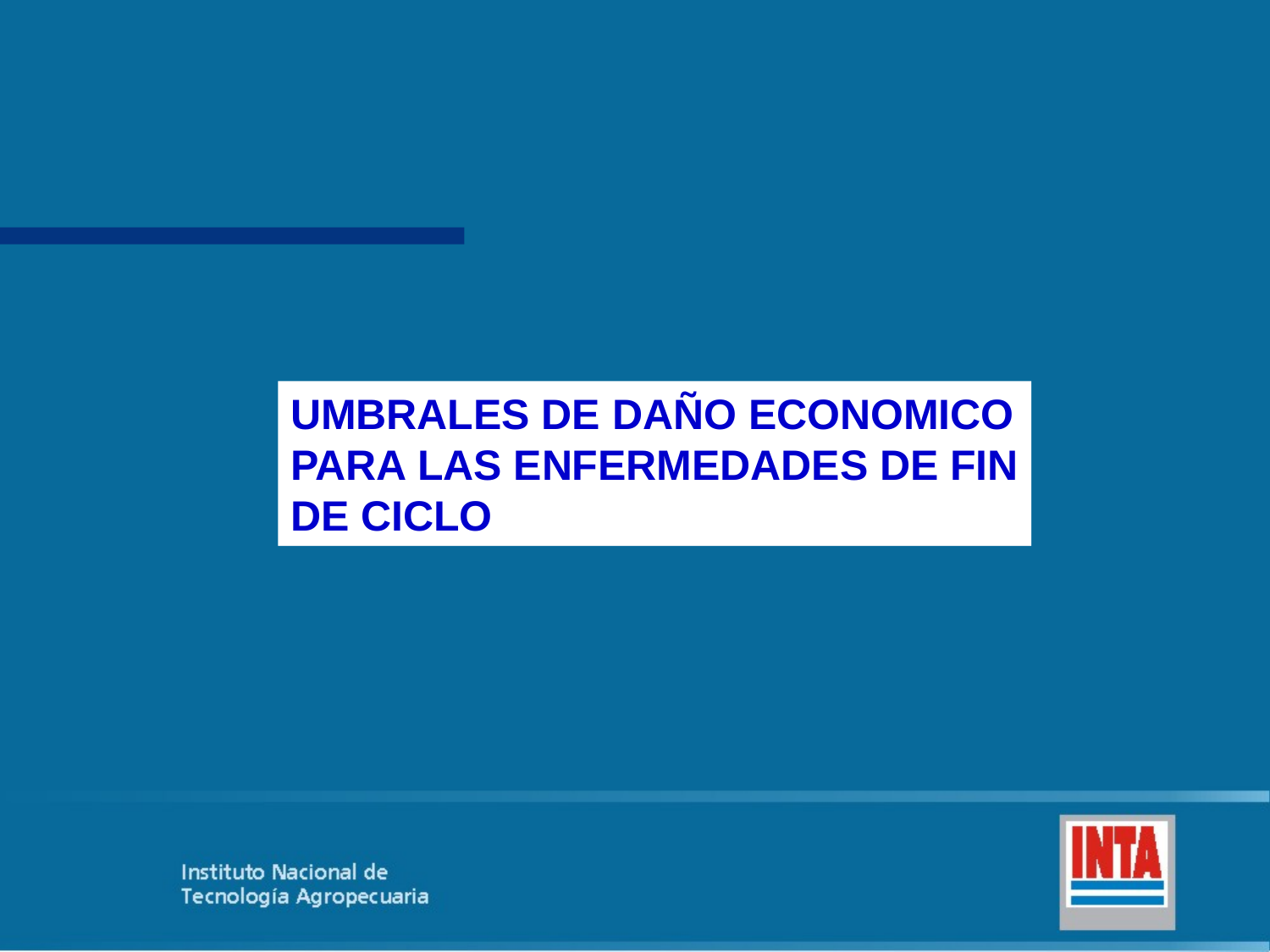

UMBRALES DE DAÑO ECONOMICO
PARA LAS ENFERMEDADES DE FIN
DE CICLO